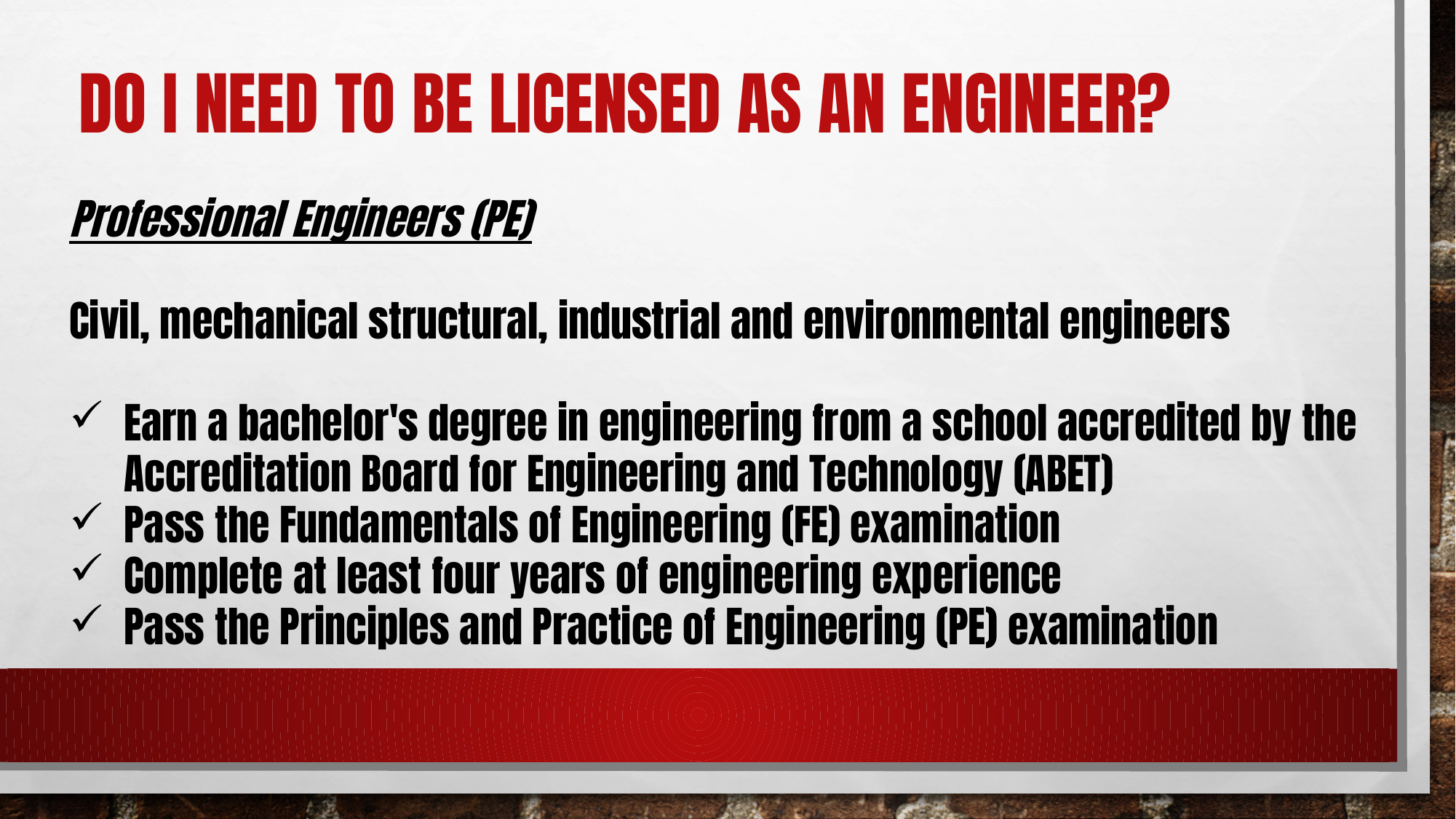

# Do I need to be licensed as an engineer?
Professional Engineers (PE)

Civil, mechanical structural, industrial and environmental engineers

Earn a bachelor's degree in engineering from a school accredited by the Accreditation Board for Engineering and Technology (ABET)
Pass the Fundamentals of Engineering (FE) examination
Complete at least four years of engineering experience
Pass the Principles and Practice of Engineering (PE) examination